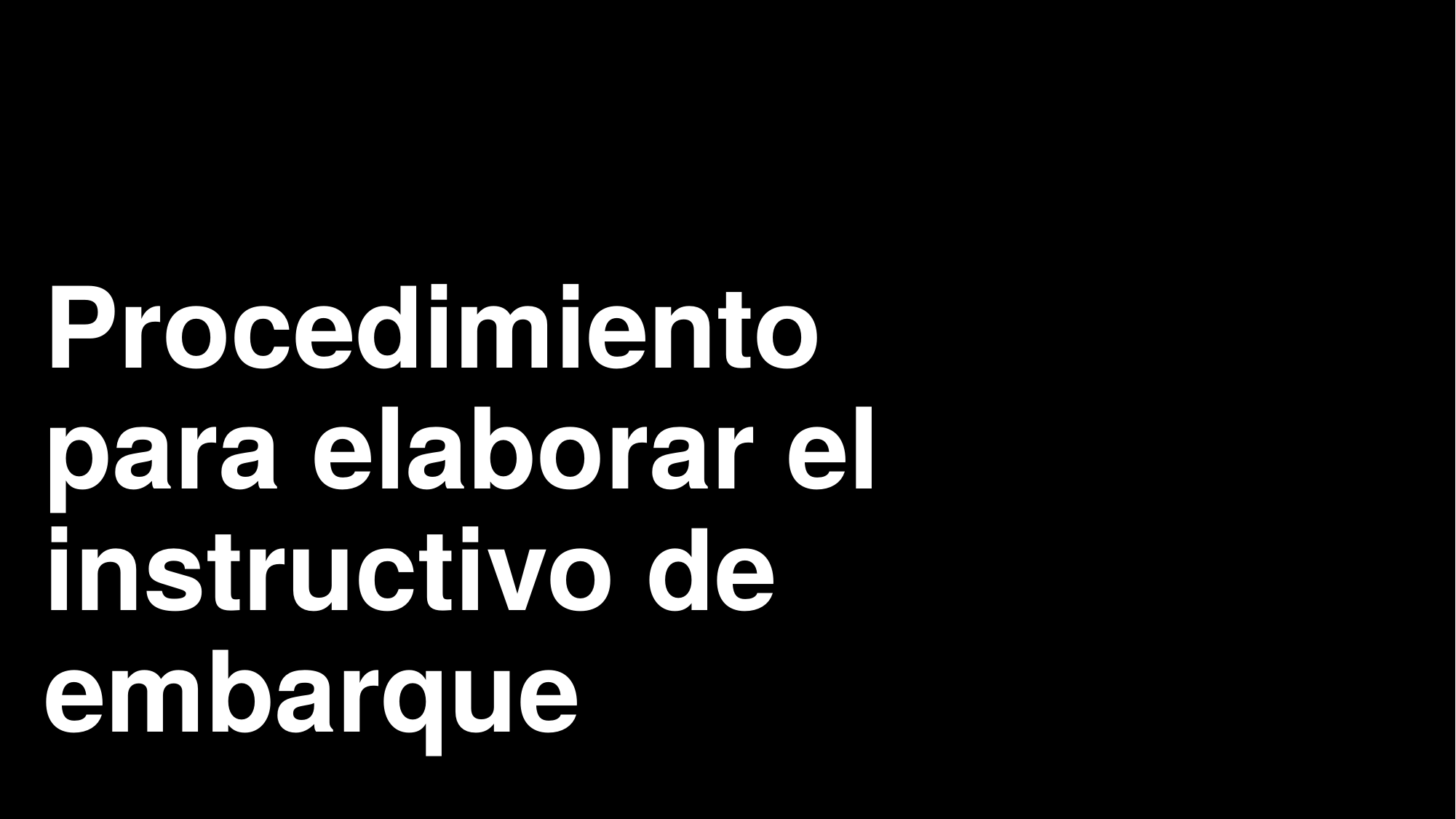

# Procedimiento para elaborar el instructivo de embarque